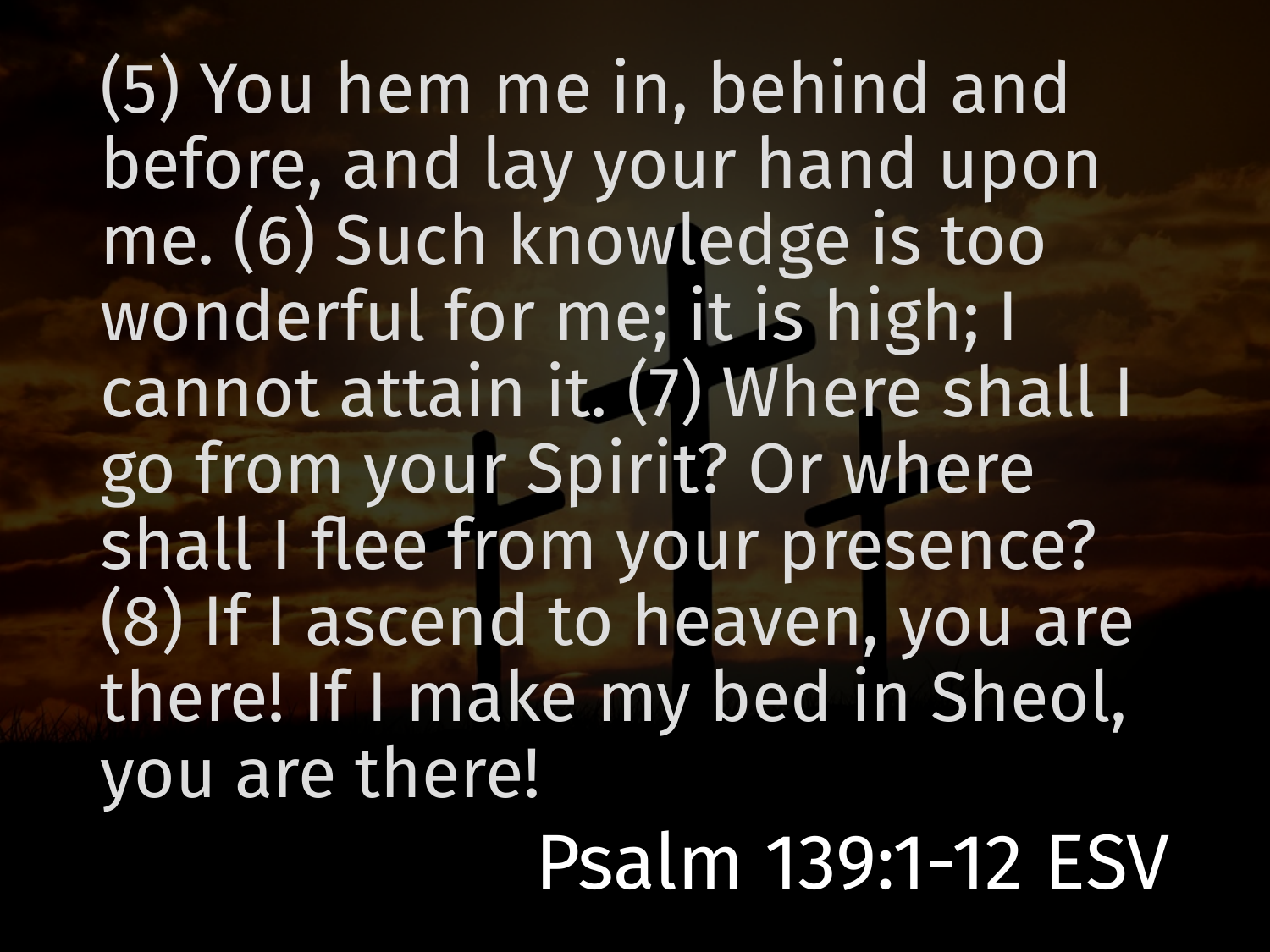

(5) You hem me in, behind and before, and lay your hand upon me. (6) Such knowledge is too wonderful for me; it is high; I cannot attain it. (7) Where shall I go from your Spirit? Or where shall I flee from your presence? (8) If I ascend to heaven, you are there! If I make my bed in Sheol, you are there!
# Psalm 139:1-12 ESV